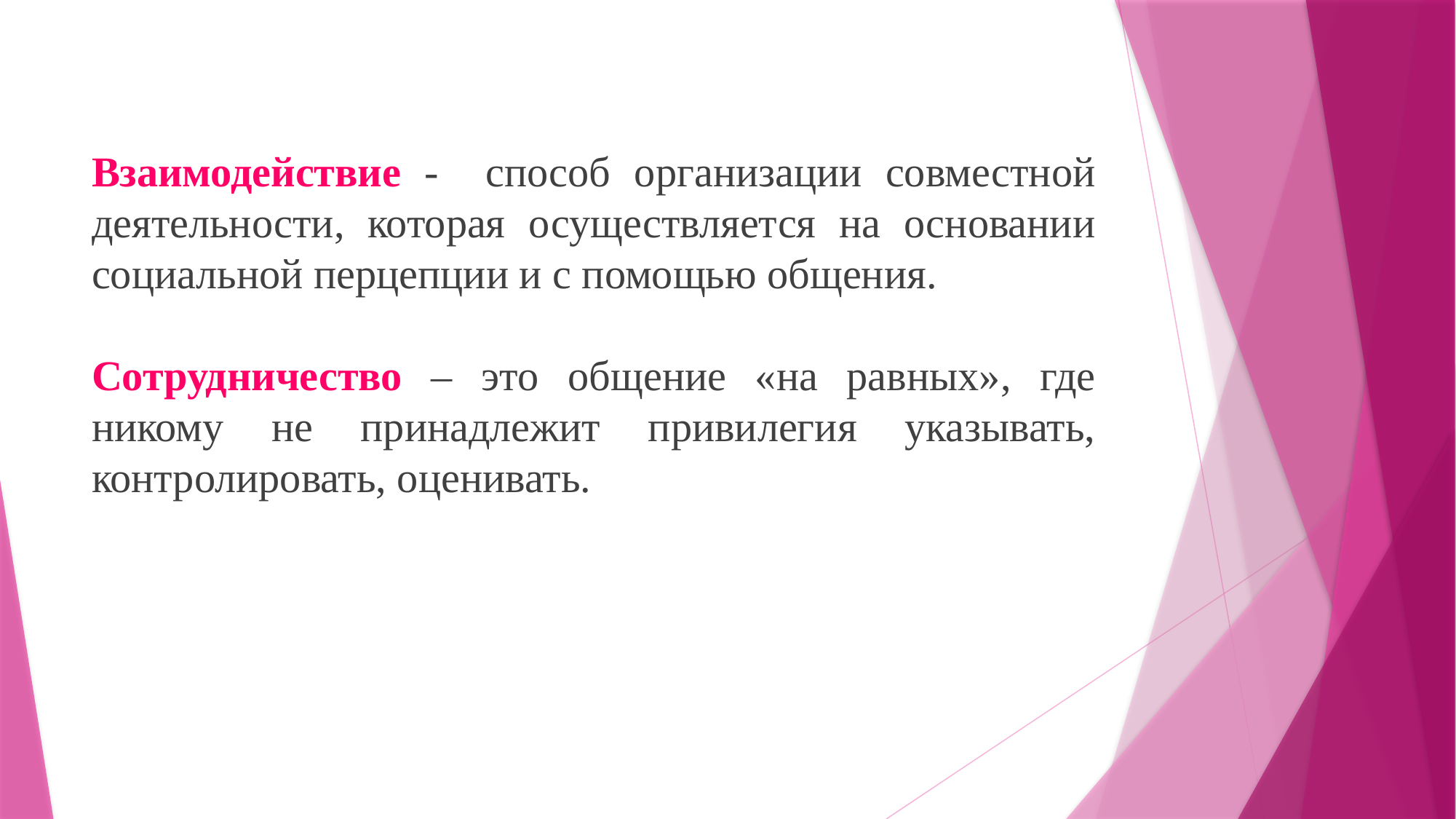

Взаимодействие -  способ организации совместной деятельности, которая осуществляется на основании социальной перцепции и с помощью общения.

Сотрудничество – это общение «на равных», где никому не принадлежит привилегия указывать, контролировать, оценивать.